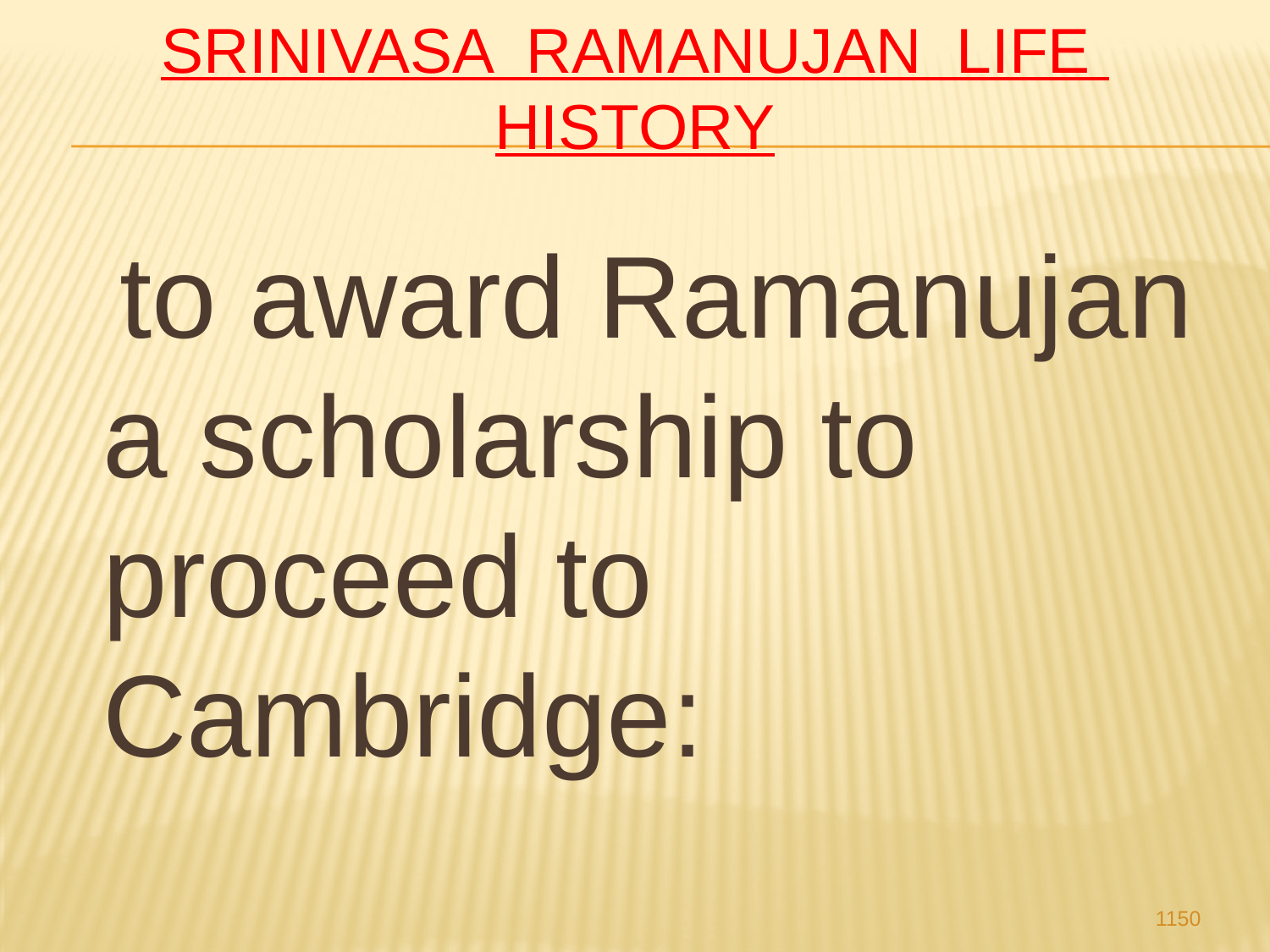

# Srinivasa  Ramanujan  life  history
  to award Ramanujan a scholarship to proceed to Cambridge:

1150